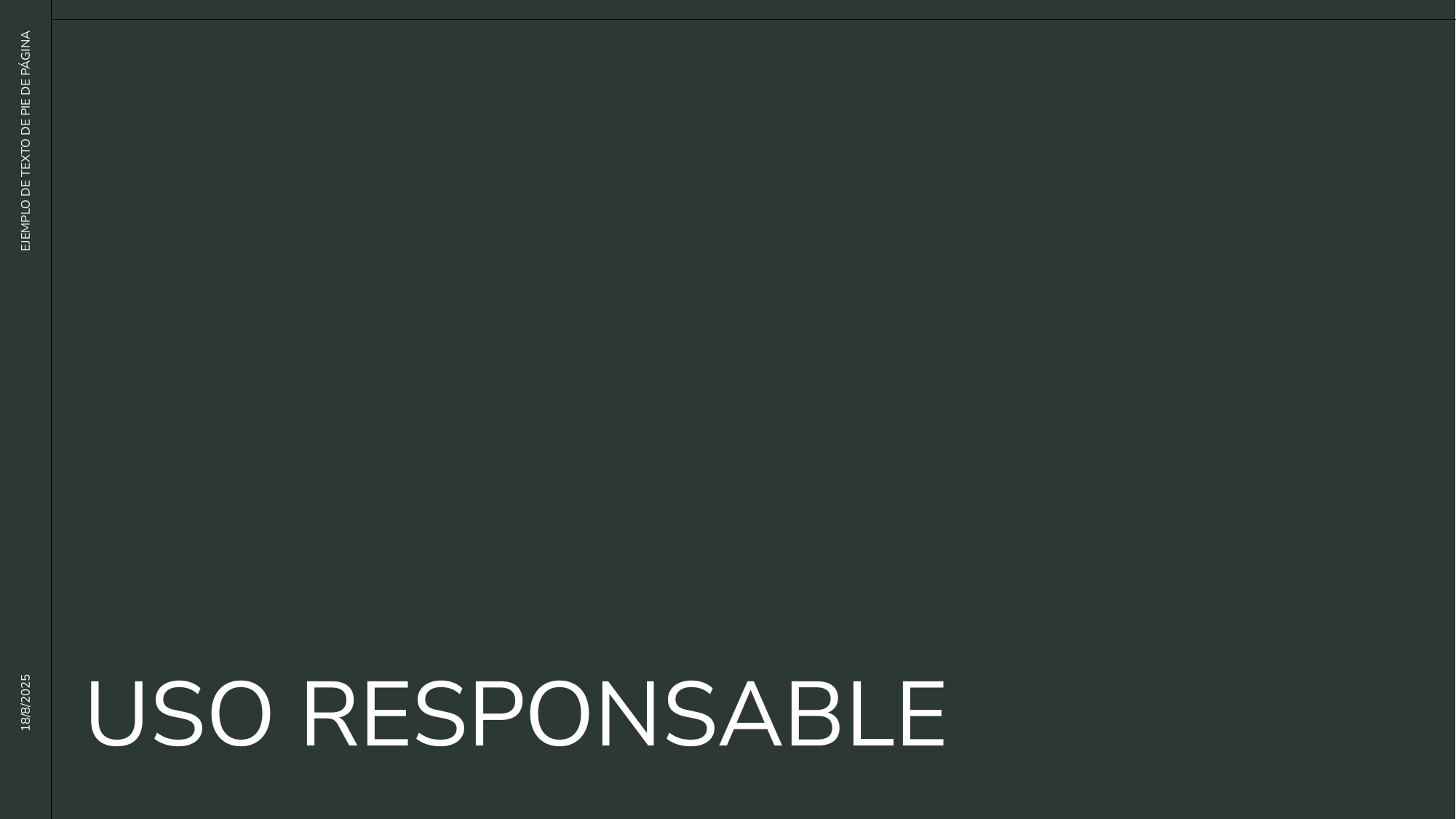

# Uso responsable
EJEMPLO DE TEXTO DE PIE DE PÁGINA
18/8/2025